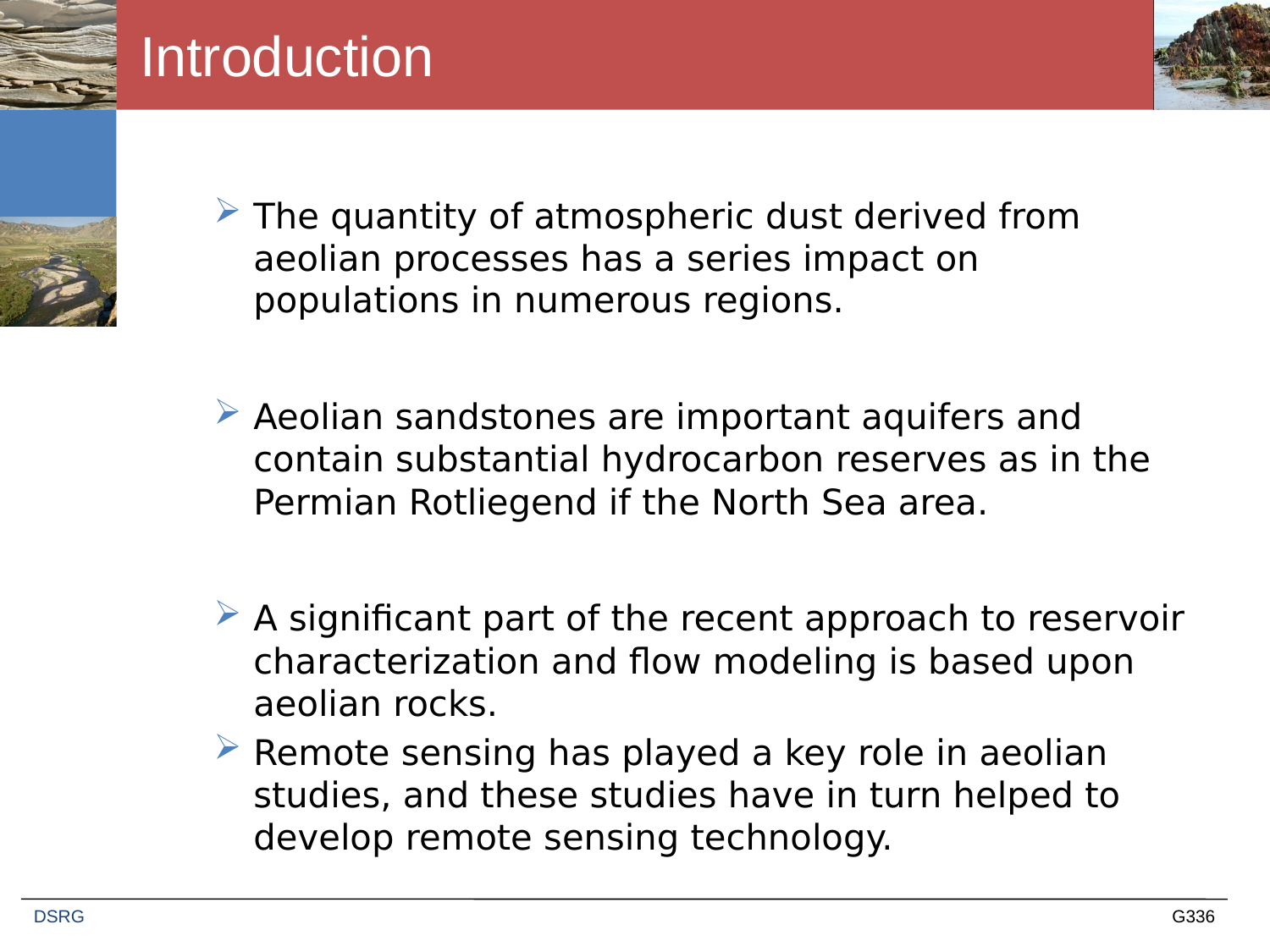

# Introduction

The quantity of atmospheric dust derived from aeolian processes has a series impact on populations in numerous regions.

Aeolian sandstones are important aquifers and contain substantial hydrocarbon reserves as in the Permian Rotliegend if the North Sea area.

A significant part of the recent approach to reservoir characterization and flow modeling is based upon aeolian rocks.
Remote sensing has played a key role in aeolian studies, and these studies have in turn helped to develop remote sensing technology.

DSRG
G336